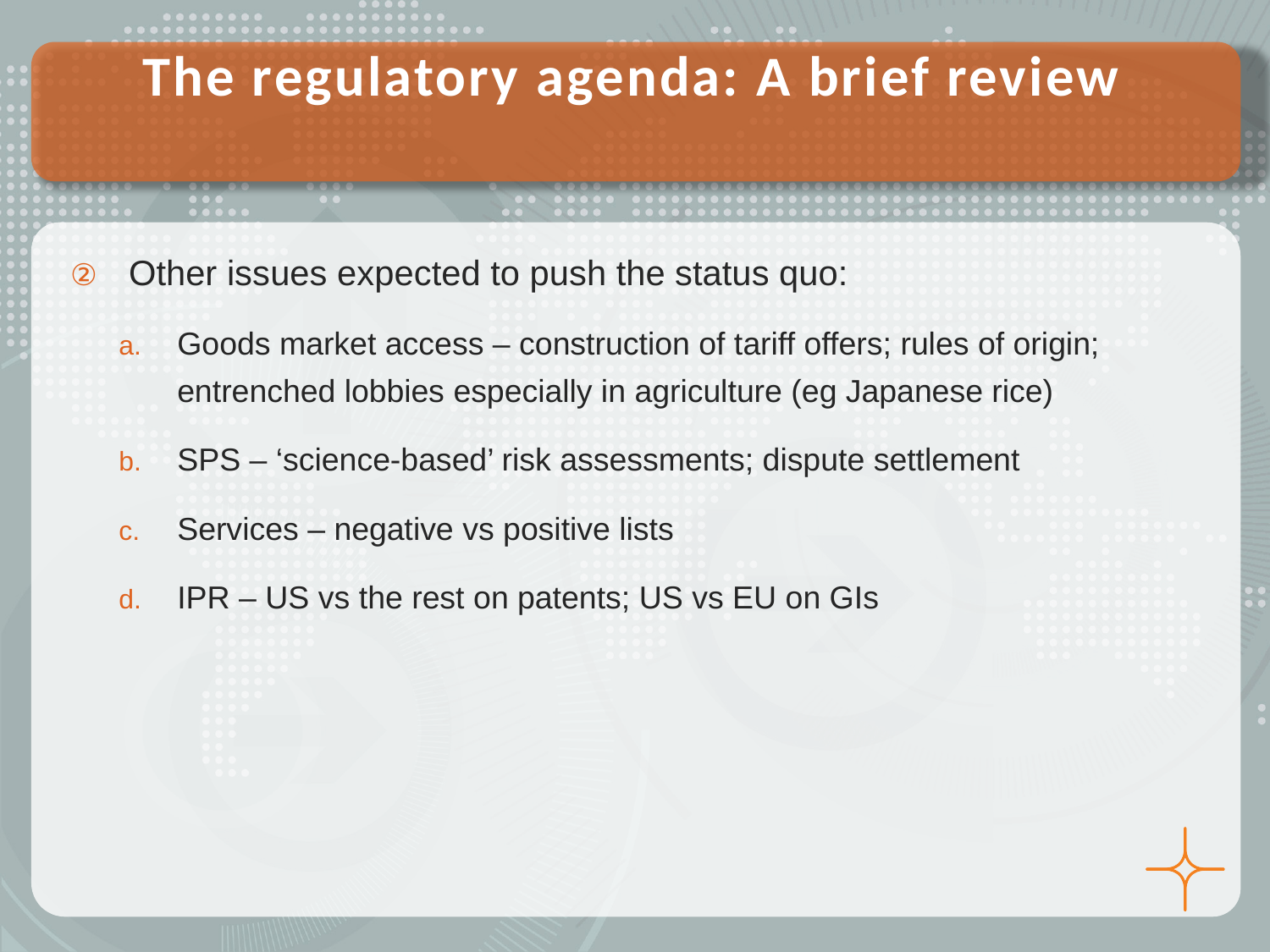

# The regulatory agenda: A brief review
Other issues expected to push the status quo:
Goods market access – construction of tariff offers; rules of origin; entrenched lobbies especially in agriculture (eg Japanese rice)
SPS – ‘science-based’ risk assessments; dispute settlement
Services – negative vs positive lists
IPR – US vs the rest on patents; US vs EU on GIs